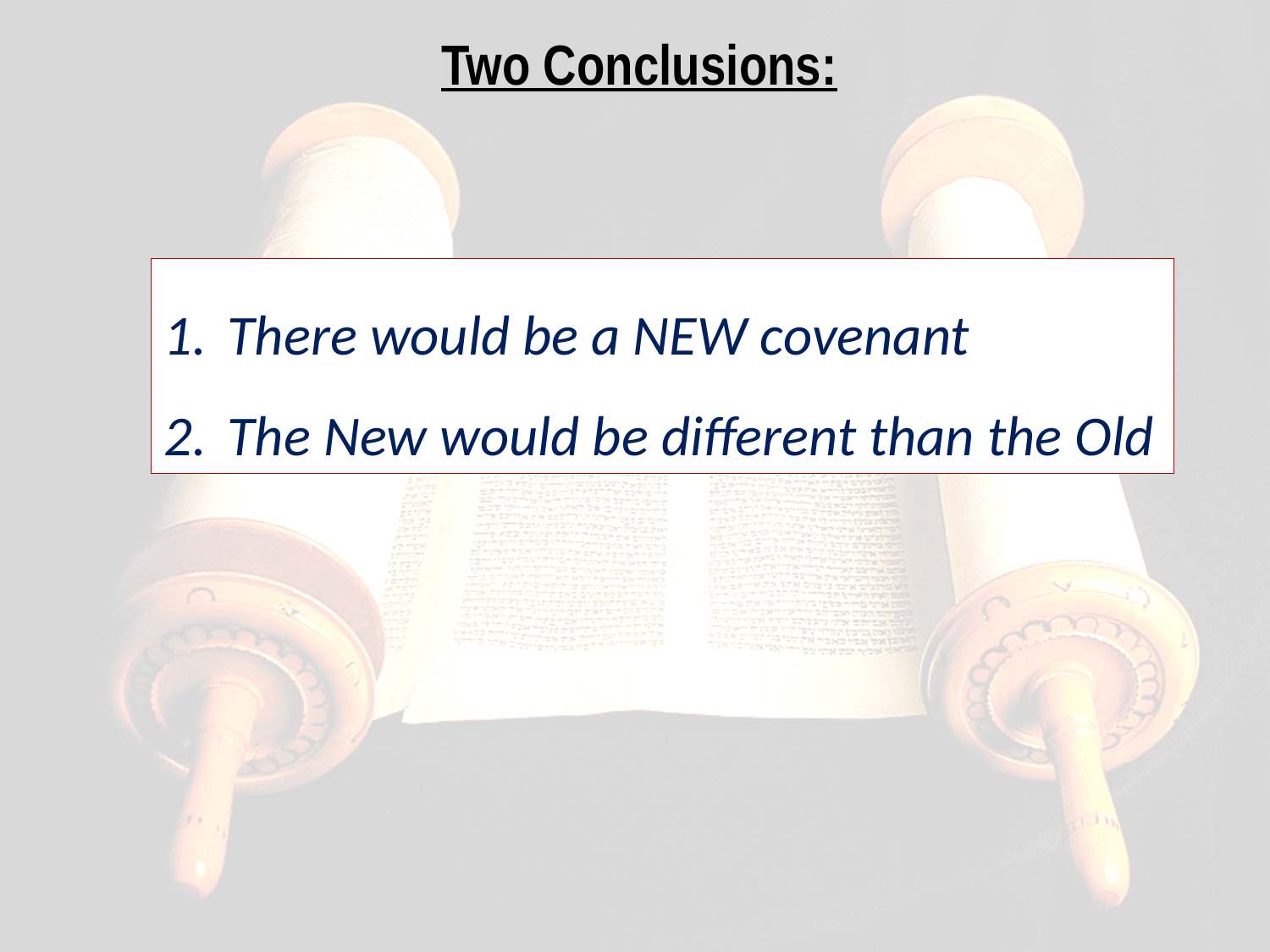

Two Conclusions:
There would be a NEW covenant
The New would be different than the Old